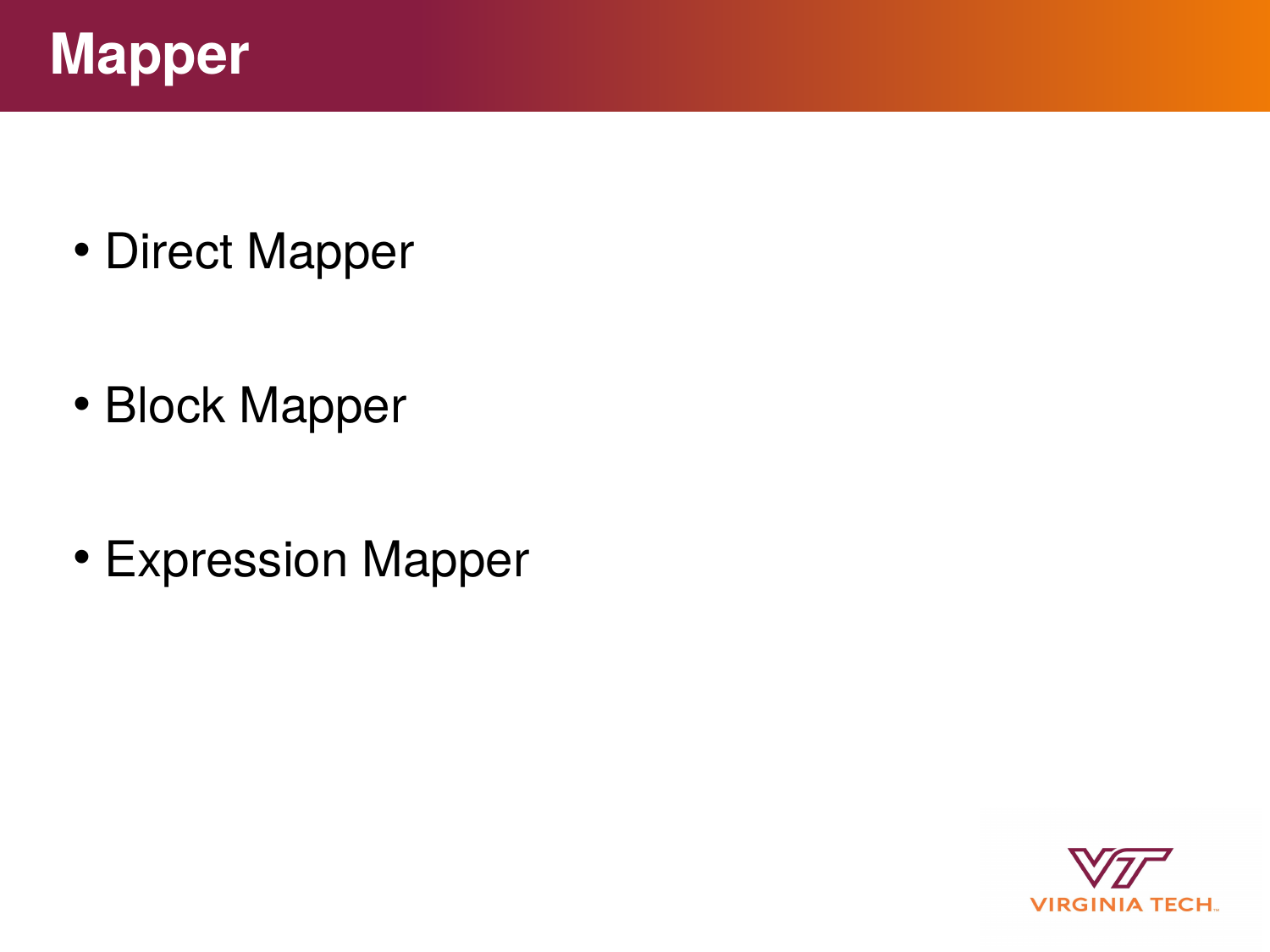

# Mapper

Direct Mapper

Block Mapper

Expression Mapper